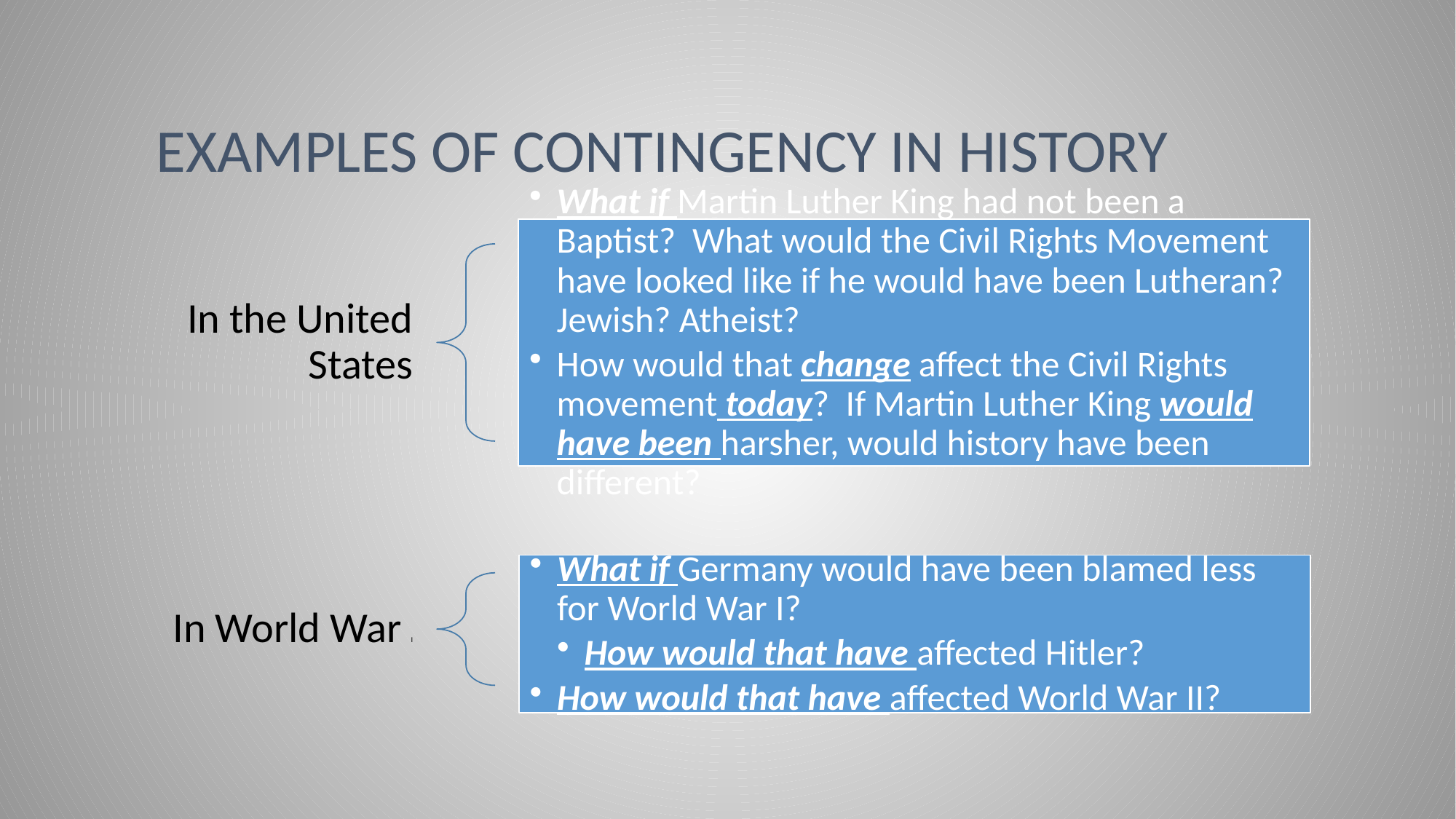

# Examples of Contingency in History
In the United States
What if Martin Luther King had not been a Baptist?  What would the Civil Rights Movement have looked like if he would have been Lutheran? Jewish? Atheist?
How would that change affect the Civil Rights movement today?  If Martin Luther King would have been harsher, would history have been different?
In World War I
What if Germany would have been blamed less for World War I?
How would that have affected Hitler?
How would that have affected World War II?